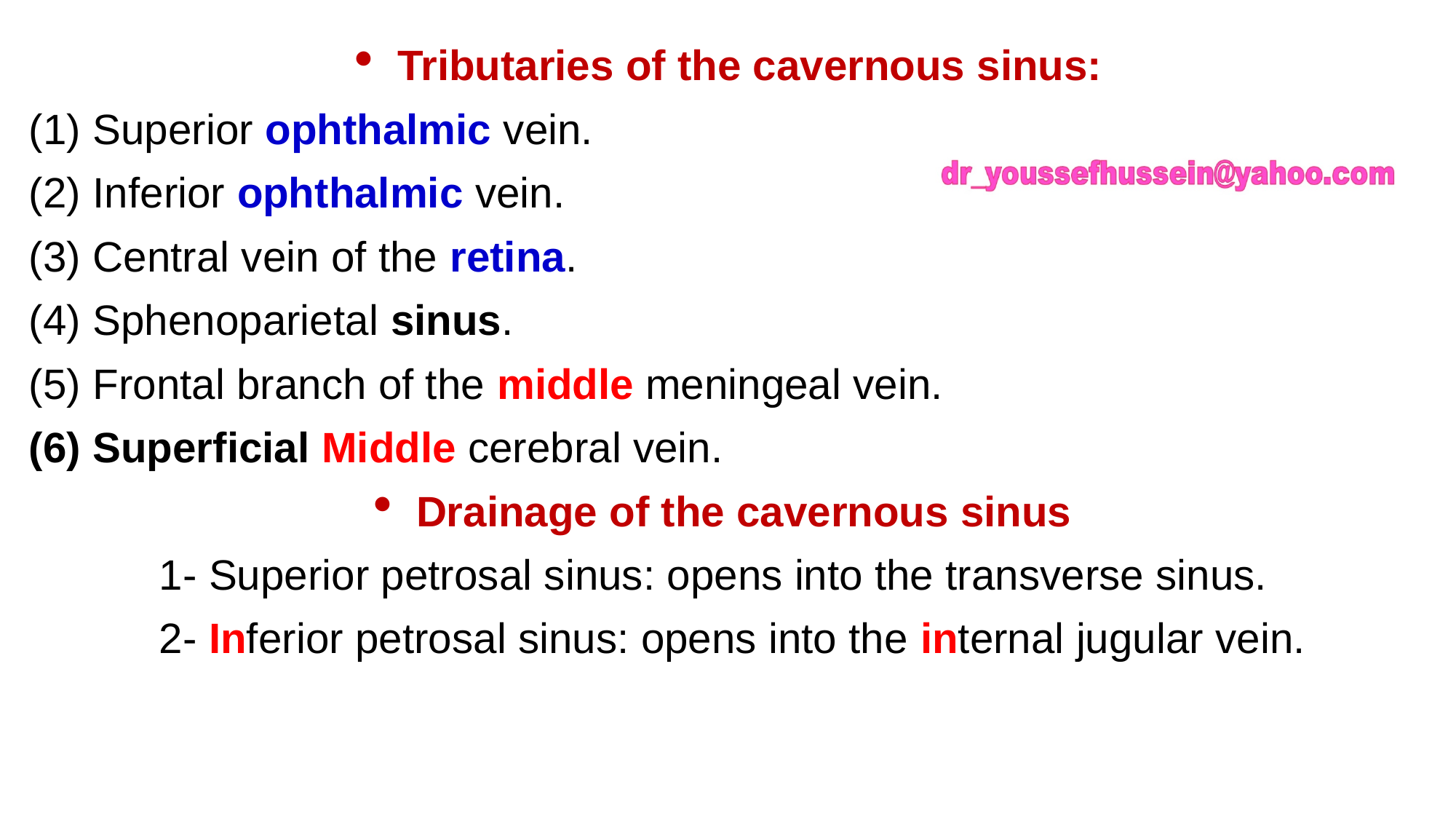

Tributaries of the cavernous sinus:
 Superior ophthalmic vein.
 Inferior ophthalmic vein.
 Central vein of the retina.
 Sphenoparietal sinus.
 Frontal branch of the middle meningeal vein.
 Superficial Middle cerebral vein.
Drainage of the cavernous sinus
           1- Superior petrosal sinus: opens into the transverse sinus.
           2- Inferior petrosal sinus: opens into the internal jugular vein.